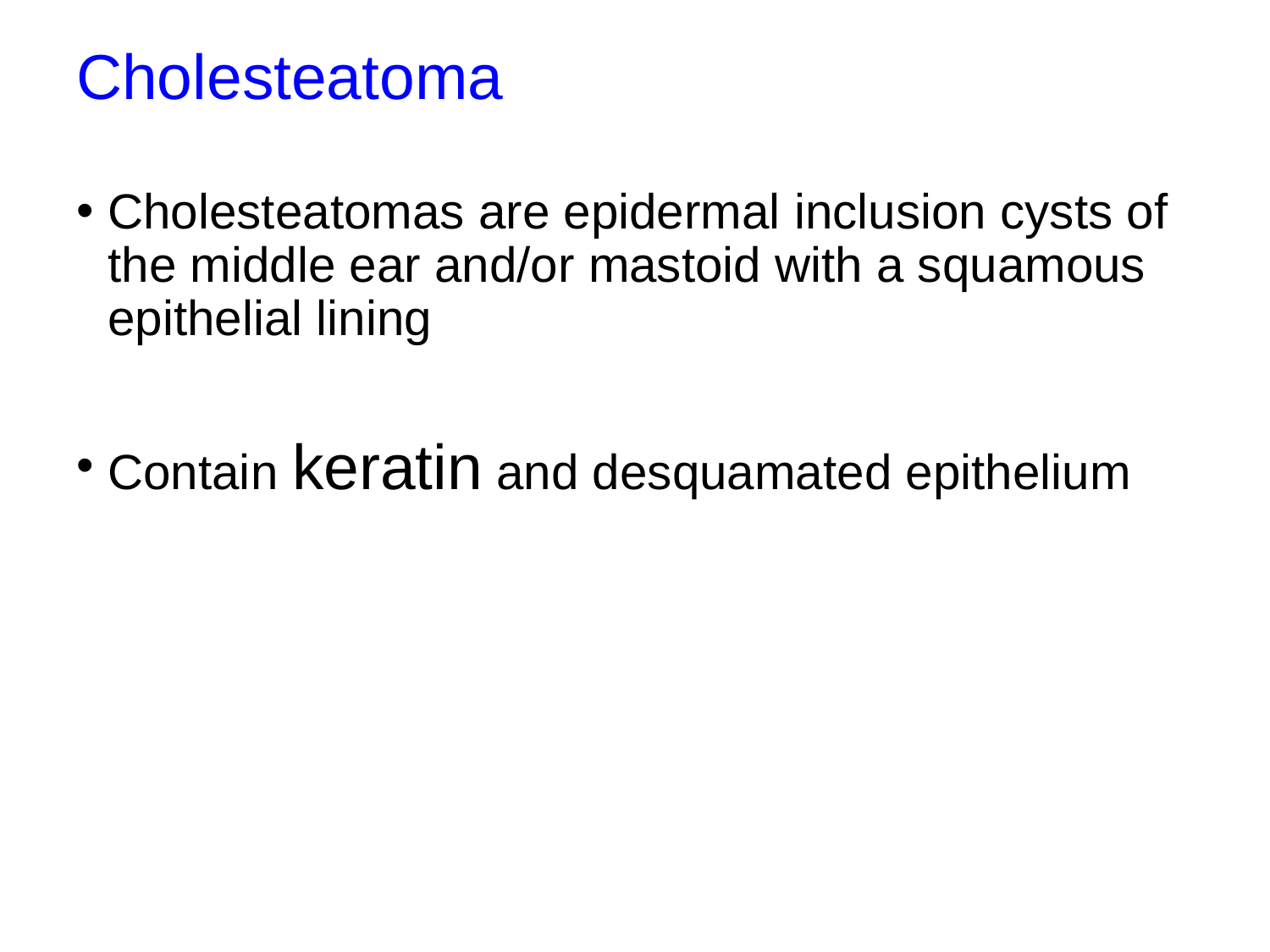

# Cholesteatoma
Cholesteatomas are epidermal inclusion cysts of the middle ear and/or mastoid with a squamous epithelial lining

Contain keratin and desquamated epithelium